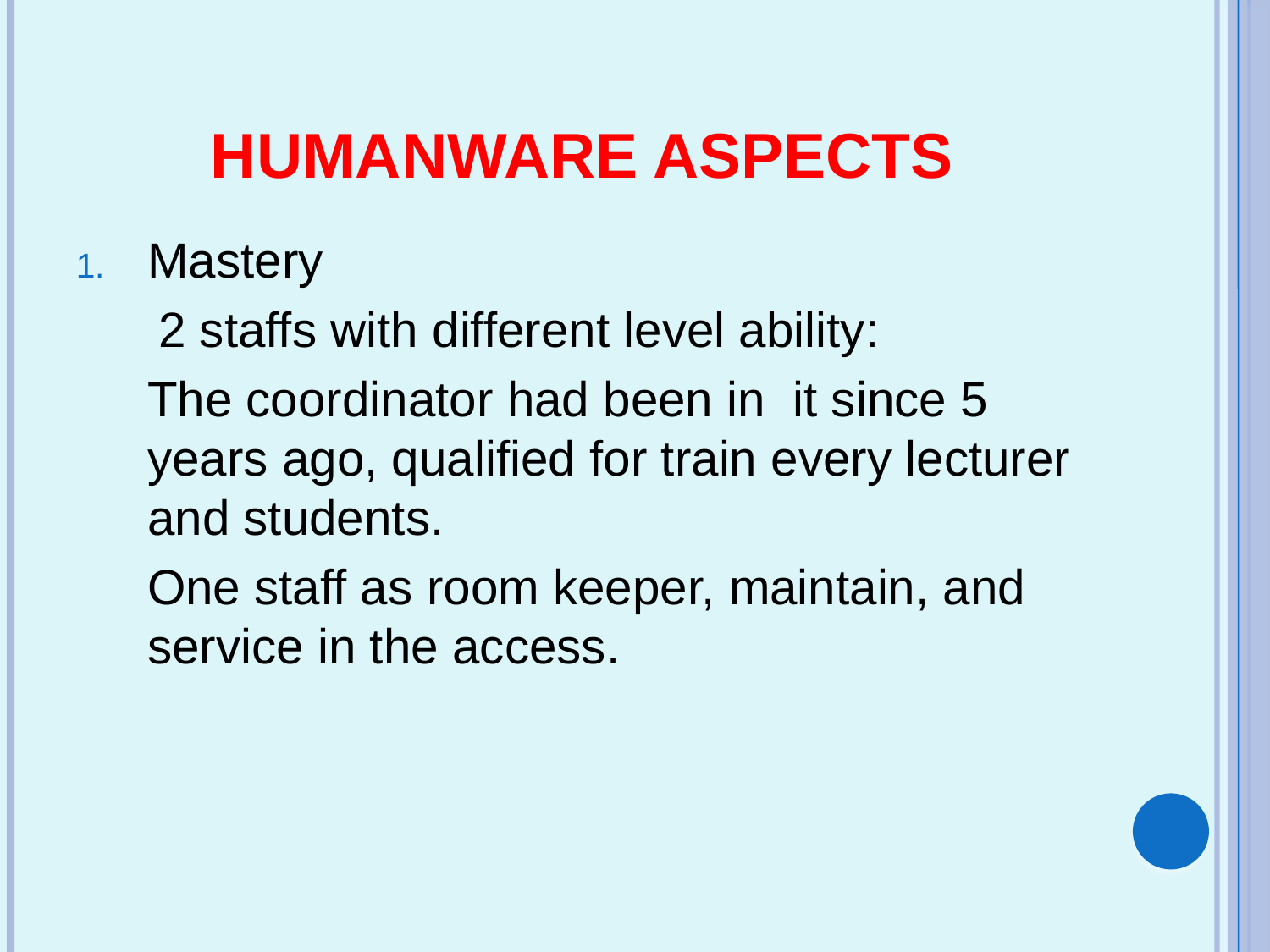

# HUMANWARE ASPECTS
Mastery
      2 staffs with different level ability:
	The coordinator had been in  it since 5 years ago, qualified for train every lecturer and students.
	One staff as room keeper, maintain, and service in the access.